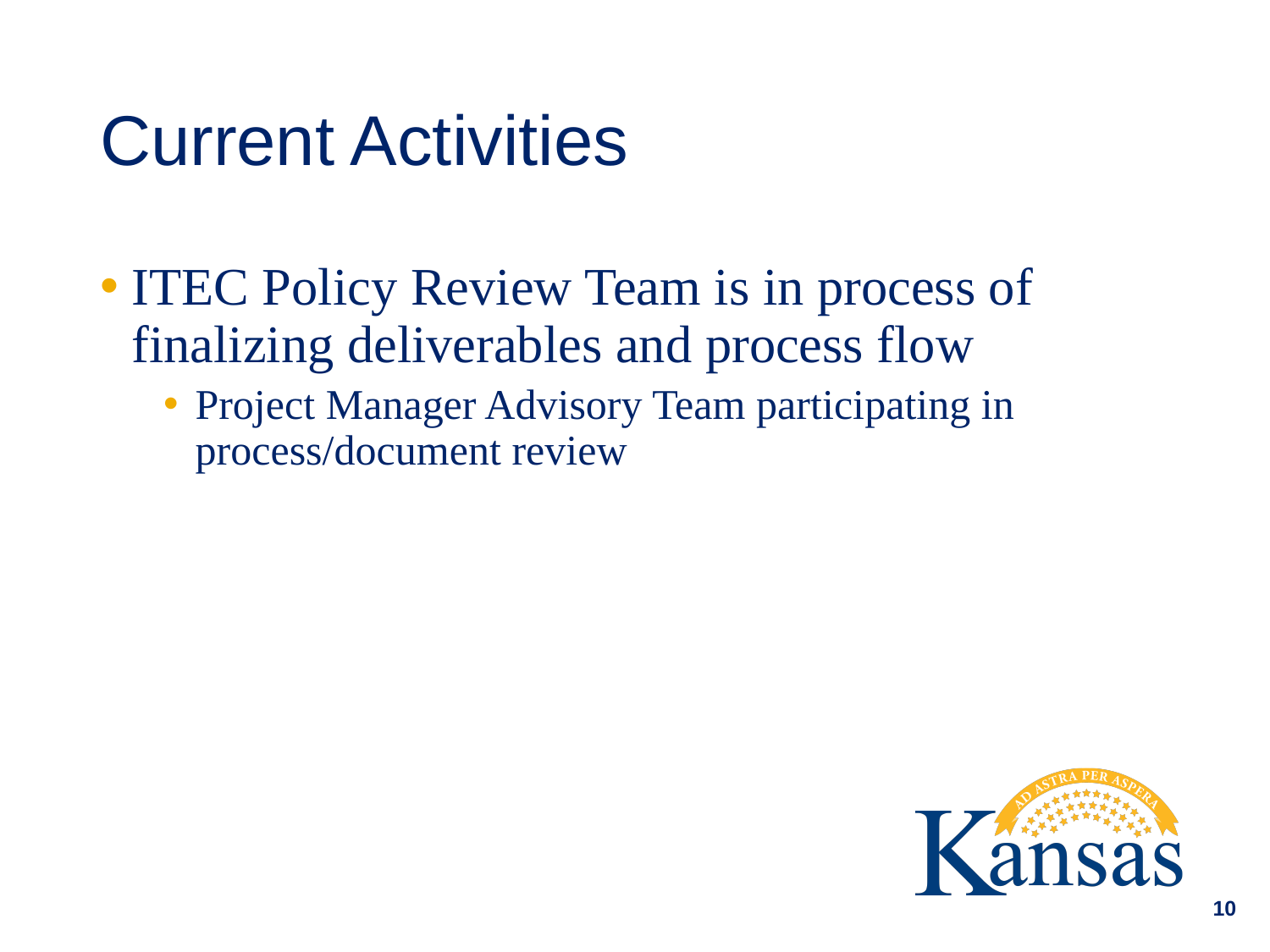

# Current Activities
ITEC Policy Review Team is in process of finalizing deliverables and process flow
Project Manager Advisory Team participating in process/document review

10